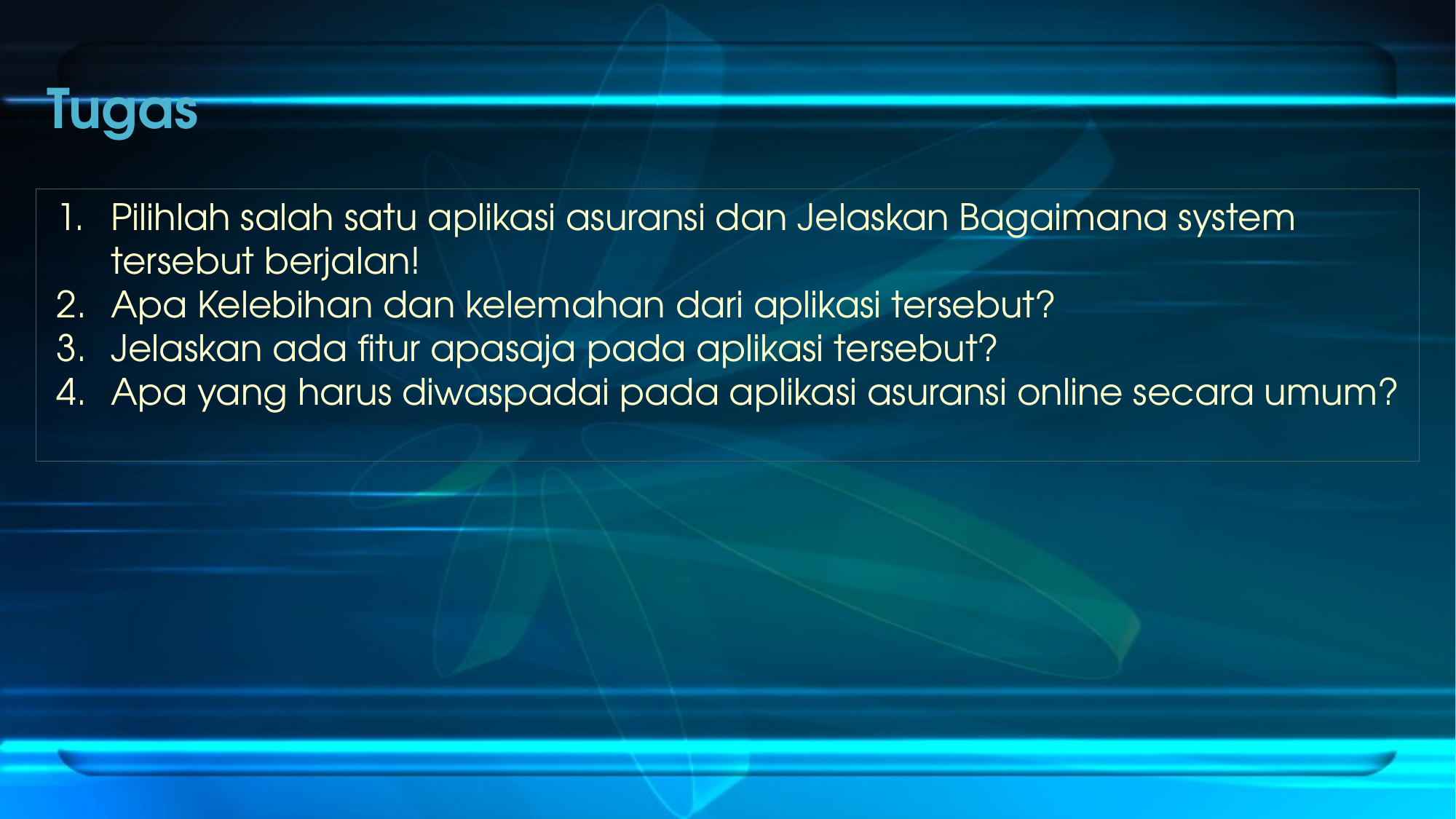

# Tugas
Pilihlah salah satu aplikasi asuransi dan Jelaskan Bagaimana system tersebut berjalan!
Apa Kelebihan dan kelemahan dari aplikasi tersebut?
Jelaskan ada fitur apasaja pada aplikasi tersebut?
Apa yang harus diwaspadai pada aplikasi asuransi online secara umum?